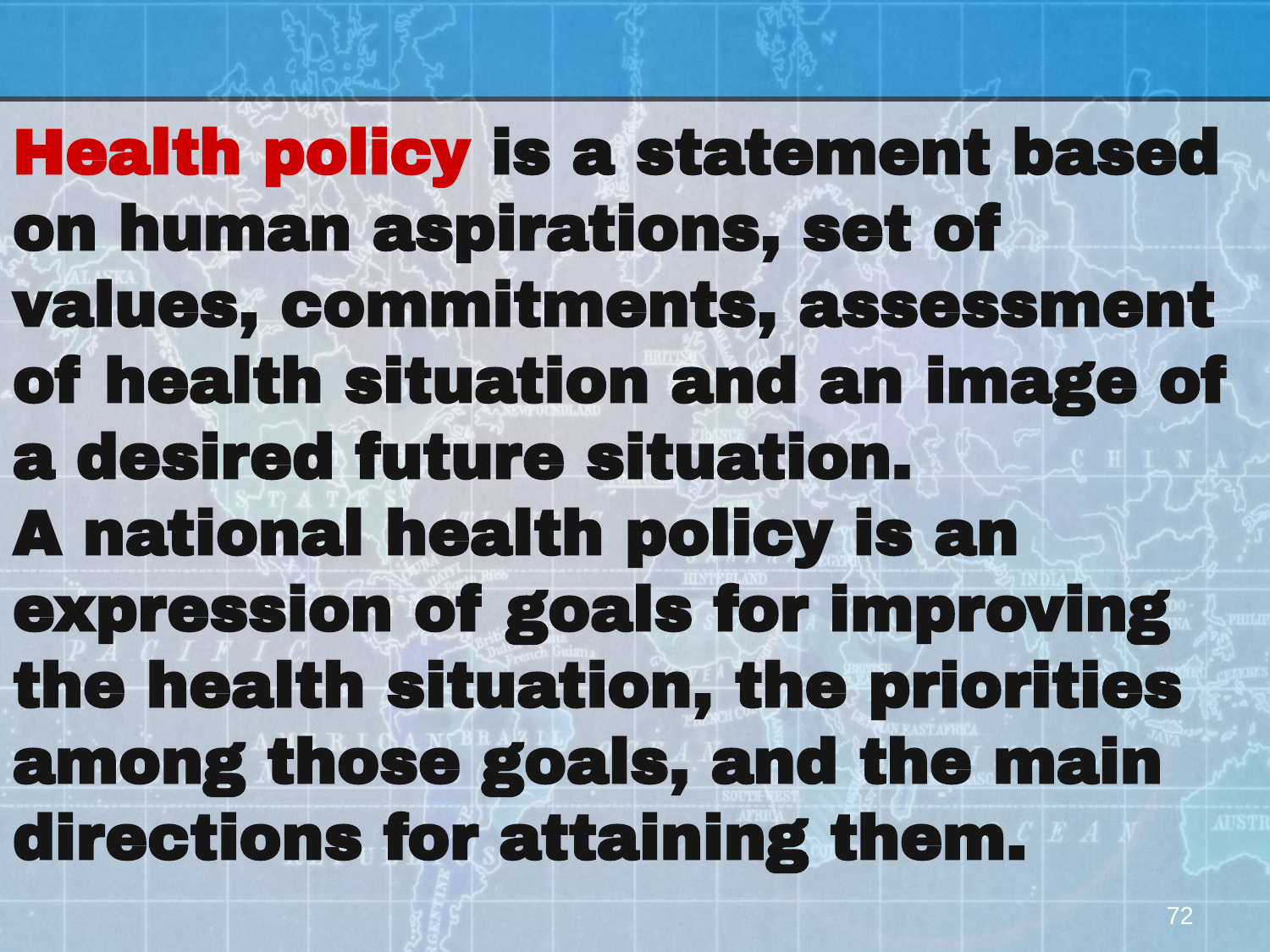

# Health policy is a statement based on human aspirations, set of values, commitments, assessment of health situation and an image of a desired future situation. A national health policy is an expression of goals for improving the health situation, the priorities among those goals, and the main directions for attaining them.
72